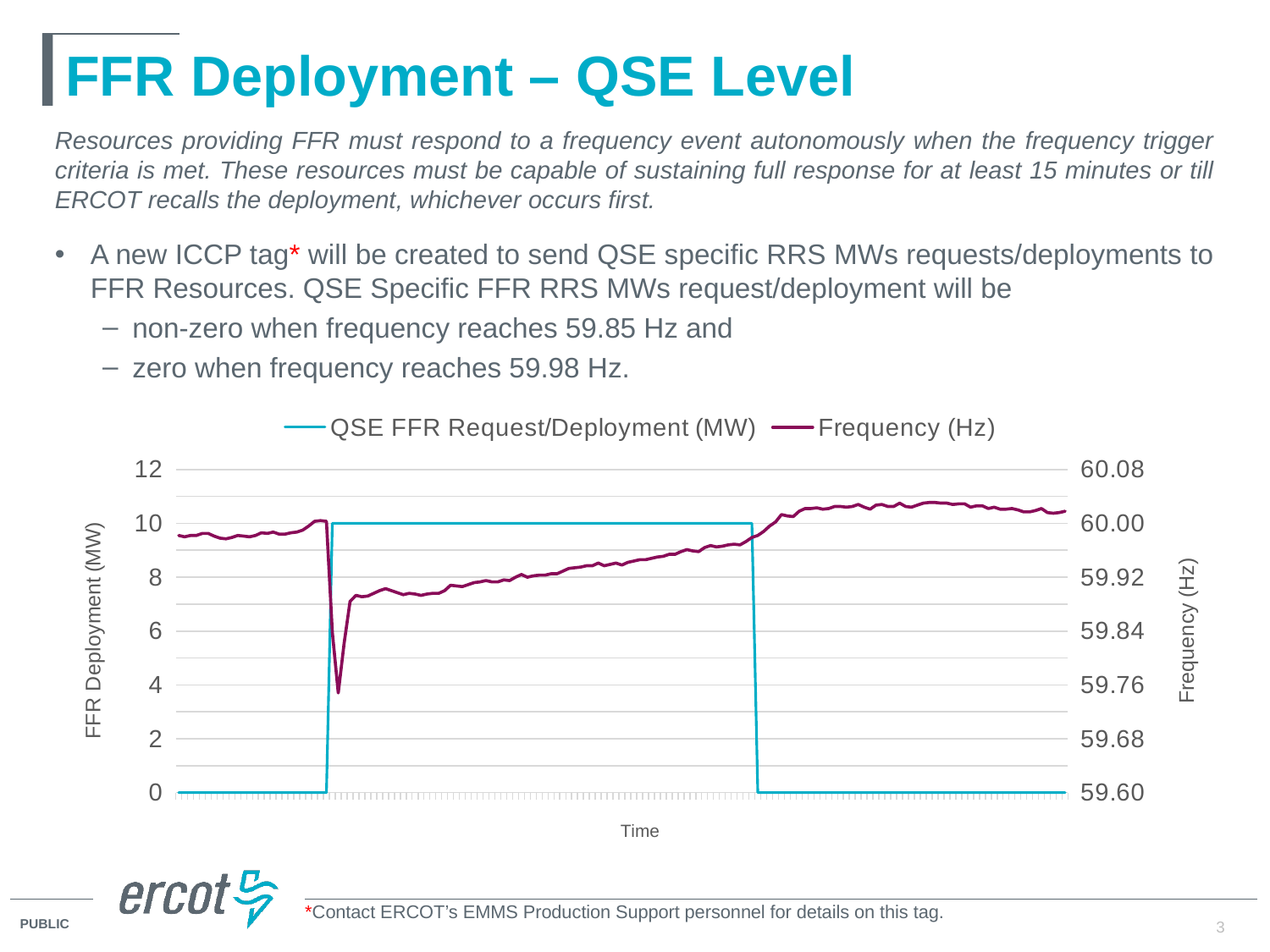

# FFR Deployment – QSE Level
Resources providing FFR must respond to a frequency event autonomously when the frequency trigger criteria is met. These resources must be capable of sustaining full response for at least 15 minutes or till ERCOT recalls the deployment, whichever occurs first.

A new ICCP tag* will be created to send QSE specific RRS MWs requests/deployments to FFR Resources. QSE Specific FFR RRS MWs request/deployment will be
non-zero when frequency reaches 59.85 Hz and
zero when frequency reaches 59.98 Hz.

### Chart

| Category | QSE FFR Request/Deployment (MW) | Frequency (Hz) |
|---|---|---|
*Contact ERCOT’s EMMS Production Support personnel for details on this tag.
3